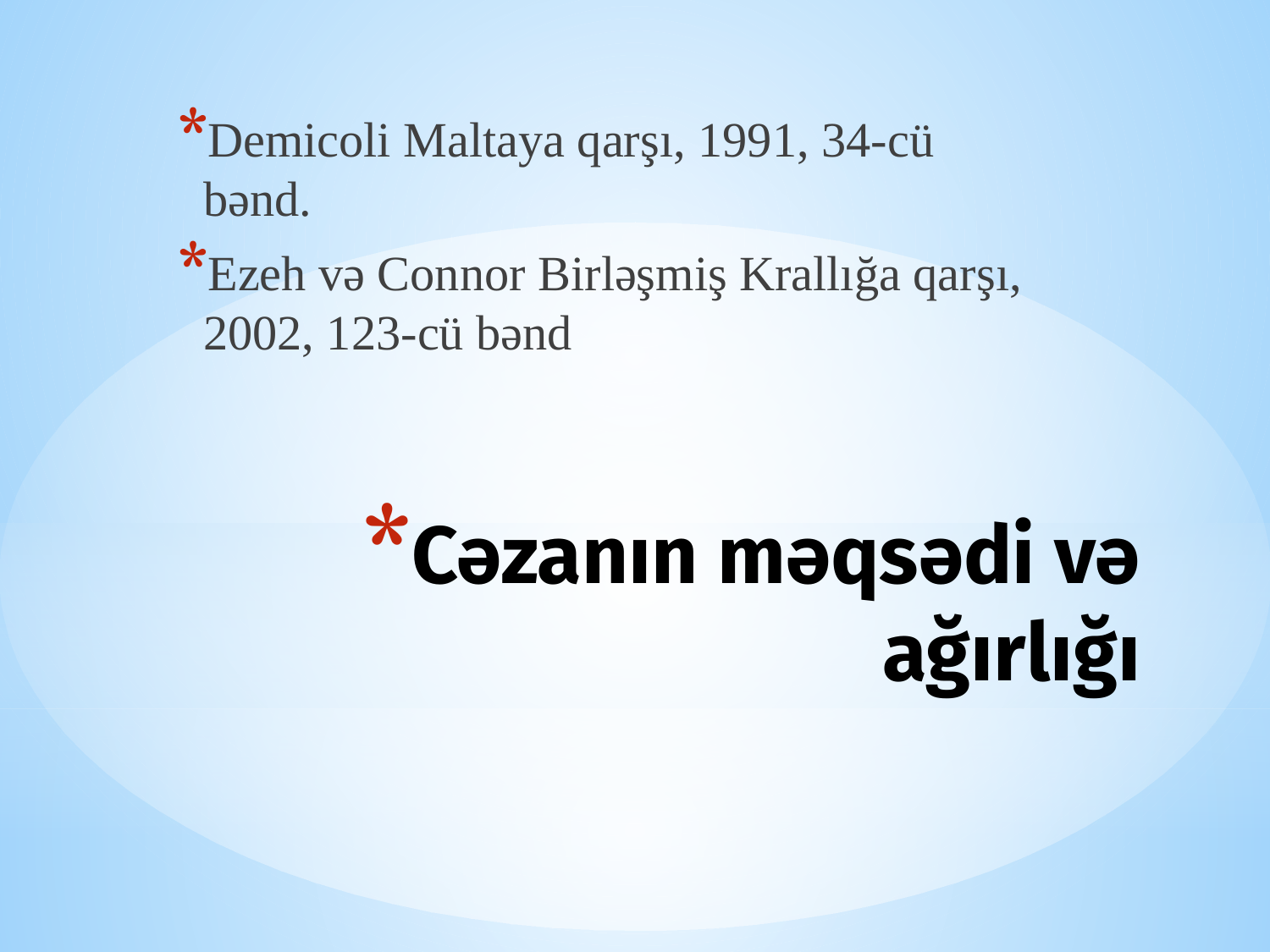

Demicoli Maltaya qarşı, 1991, 34-cü bənd.
Ezeh və Connor Birləşmiş Krallığa qarşı, 2002, 123-cü bənd

# Cəzanın məqsədi və ağırlığı